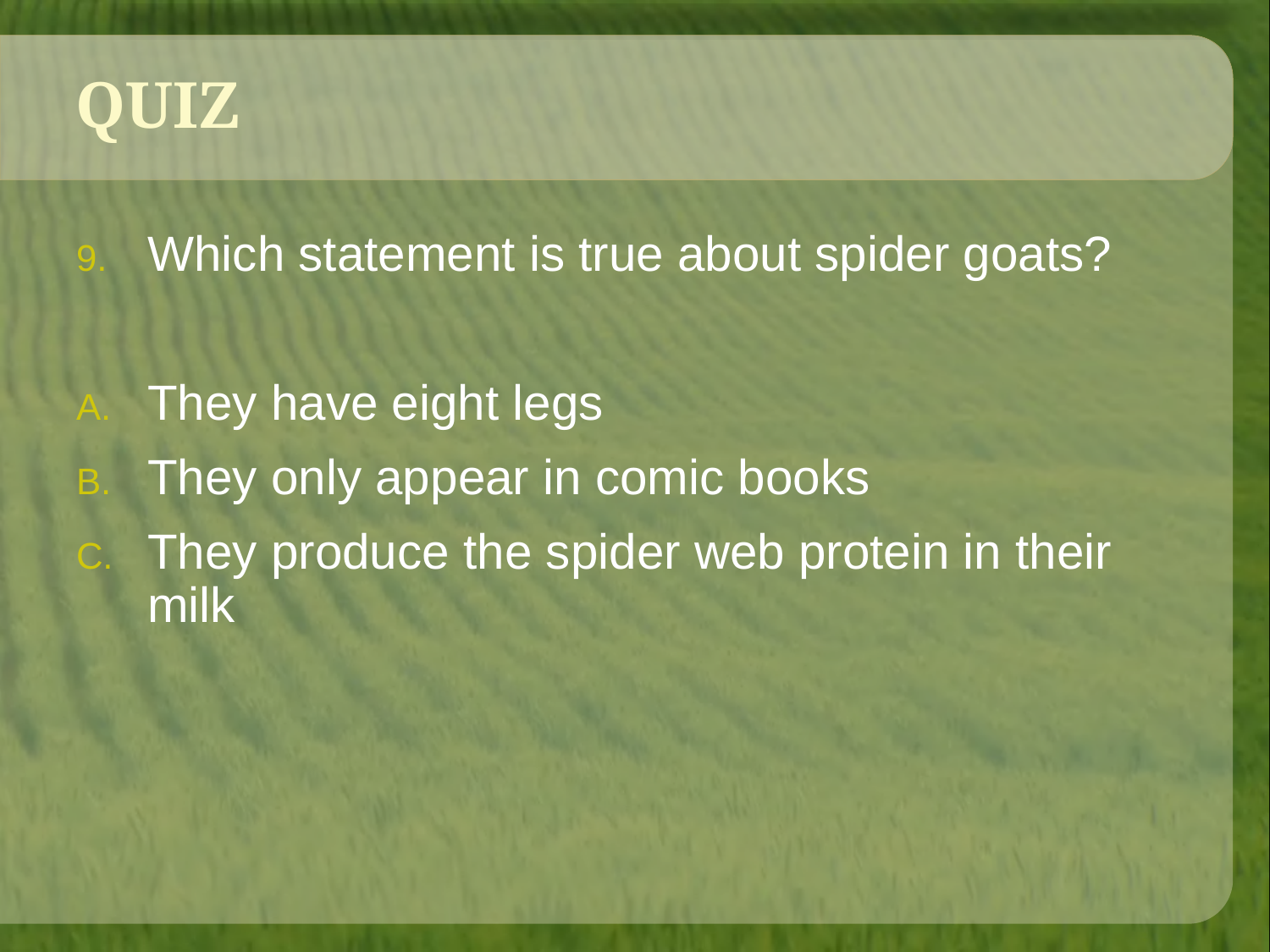

# QUIZ
Which statement is true about spider goats?

They have eight legs
They only appear in comic books
They produce the spider web protein in their milk